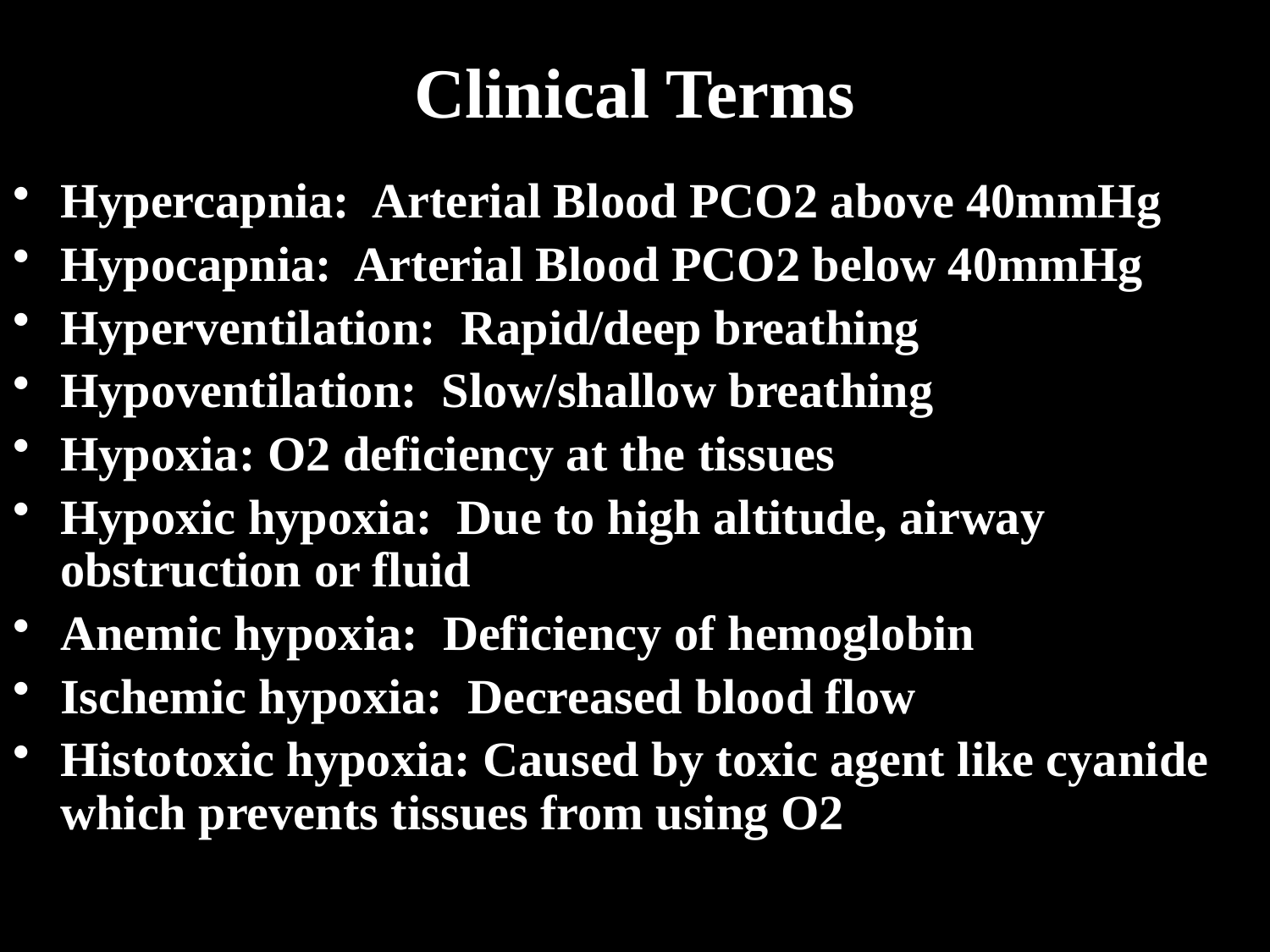

# Clinical Terms
Hypercapnia:  Arterial Blood PCO2 above 40mmHg
Hypocapnia:  Arterial Blood PCO2 below 40mmHg
Hyperventilation:  Rapid/deep breathing
Hypoventilation:  Slow/shallow breathing
Hypoxia: O2 deficiency at the tissues
Hypoxic hypoxia:  Due to high altitude, airway obstruction or fluid
Anemic hypoxia:  Deficiency of hemoglobin
Ischemic hypoxia:  Decreased blood flow
Histotoxic hypoxia: Caused by toxic agent like cyanide which prevents tissues from using O2